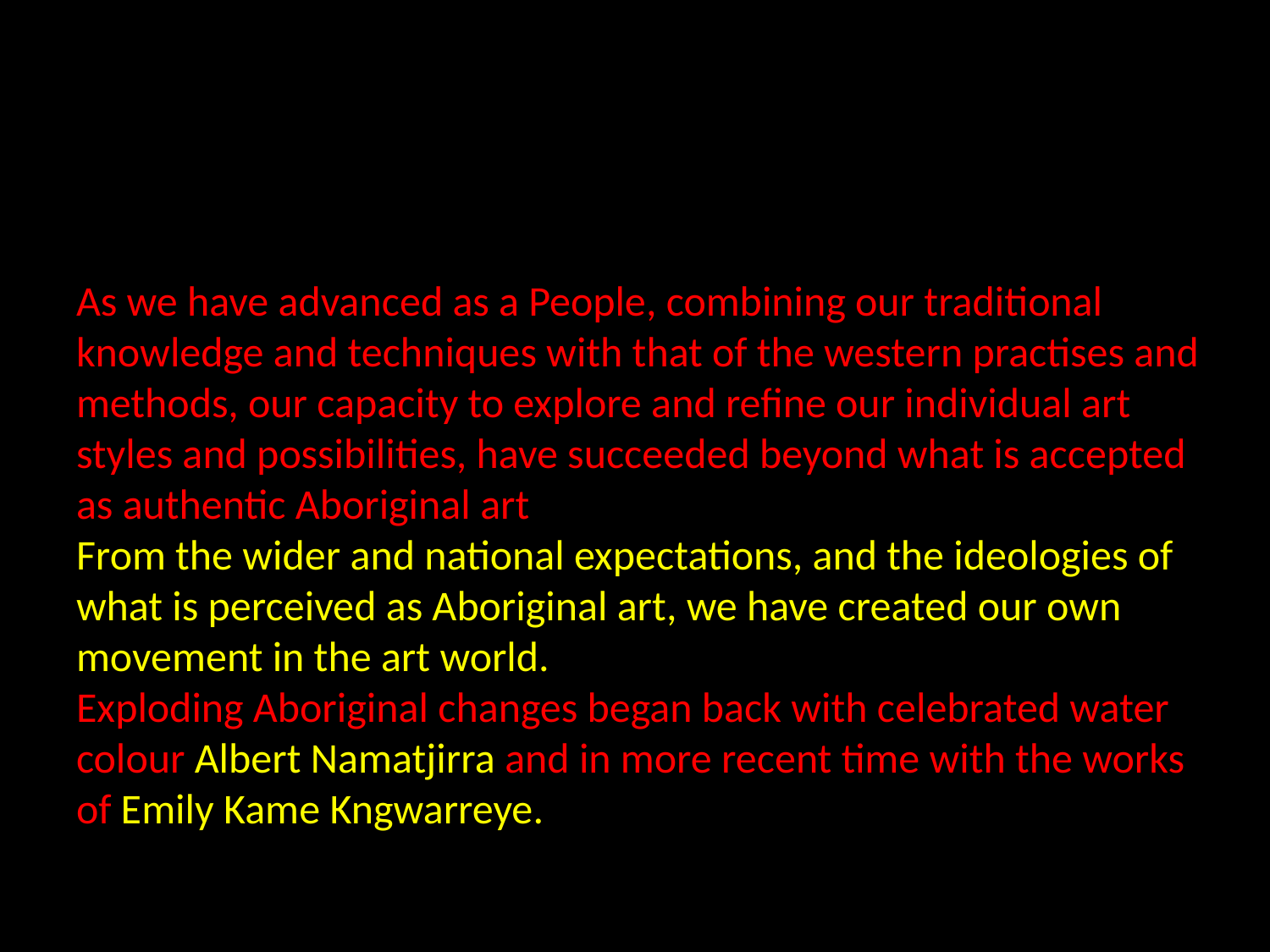

# As we have advanced as a People, combining our traditional knowledge and techniques with that of the western practises and methods, our capacity to explore and refine our individual art styles and possibilities, have succeeded beyond what is accepted as authentic Aboriginal art From the wider and national expectations, and the ideologies of what is perceived as Aboriginal art, we have created our own movement in the art world. Exploding Aboriginal changes began back with celebrated water colour Albert Namatjirra and in more recent time with the works of Emily Kame Kngwarreye.